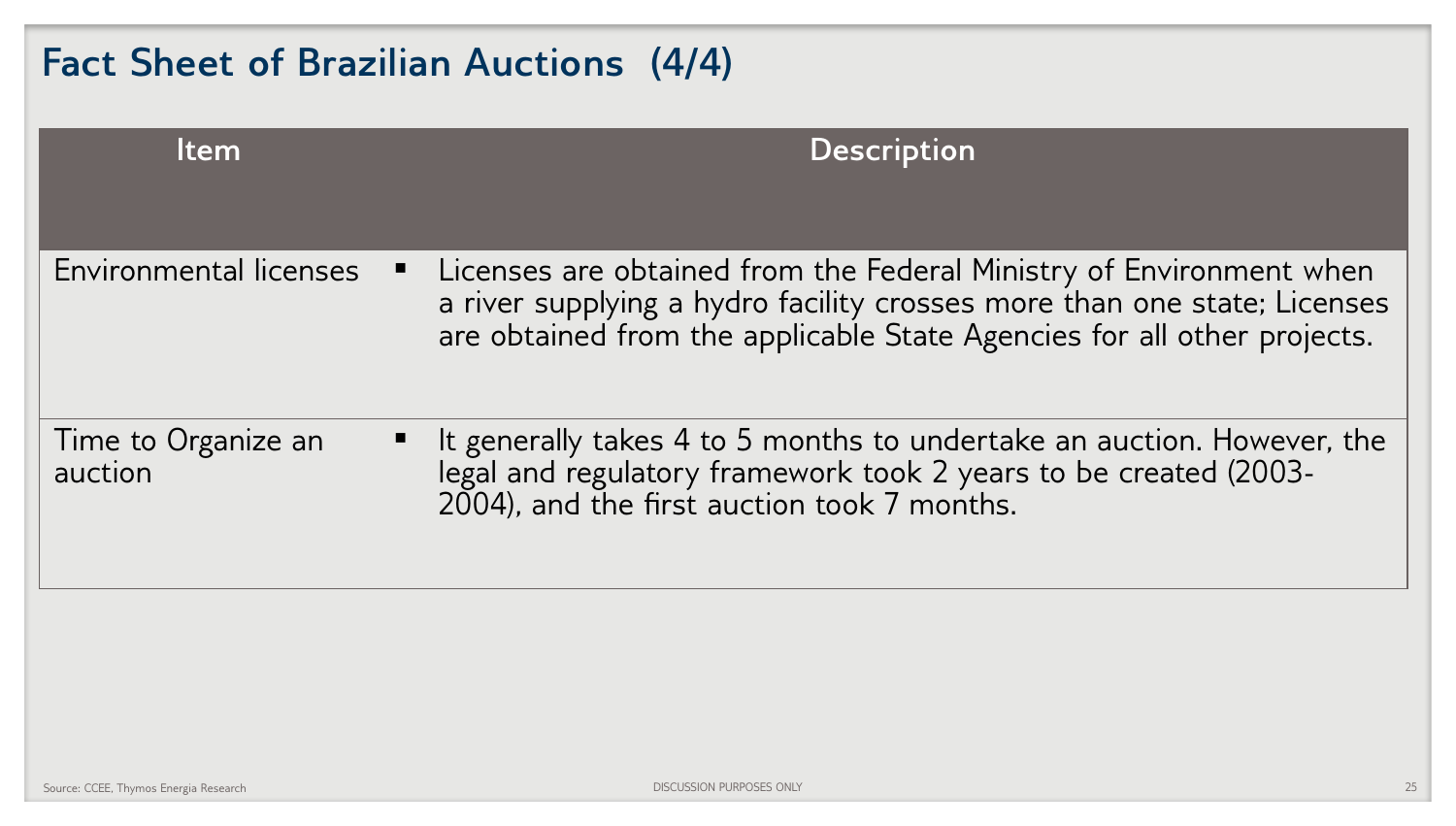

# Fact Sheet of Brazilian Auctions  (4/4)
| Item | Description |
| --- | --- |
| Environmental licenses | Licenses are obtained from the Federal Ministry of Environment when a river supplying a hydro facility crosses more than one state; Licenses are obtained from the applicable State Agencies for all other projects. |
| Time to Organize an auction | It generally takes 4 to 5 months to undertake an auction. However, the legal and regulatory framework took 2 years to be created (2003-2004), and the first auction took 7 months. |
DISCUSSION PURPOSES ONLY
25
Source: CCEE, Thymos Energia Research